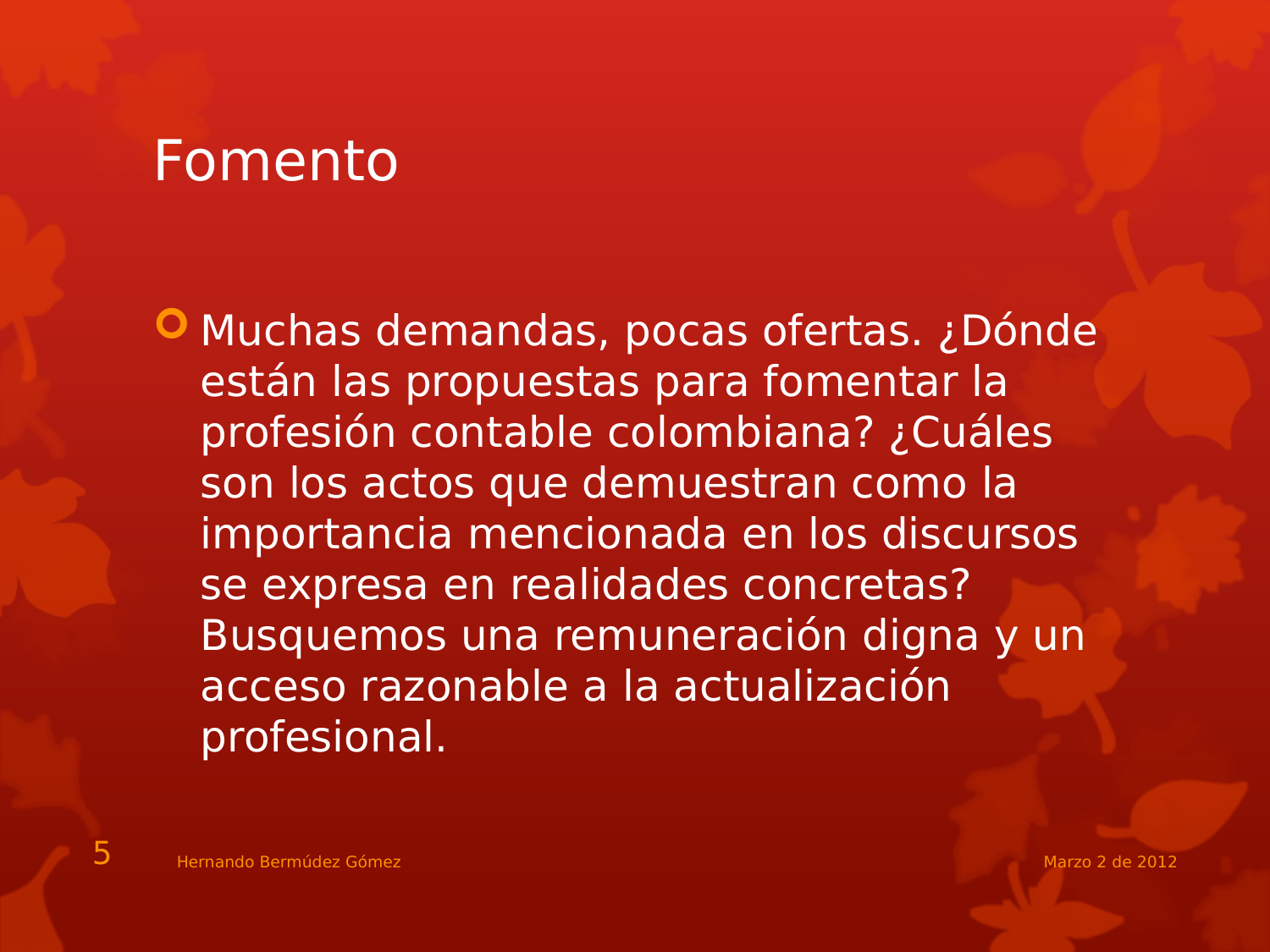

# Fomento
Muchas demandas, pocas ofertas. ¿Dónde están las propuestas para fomentar la profesión contable colombiana? ¿Cuáles son los actos que demuestran como la importancia mencionada en los discursos se expresa en realidades concretas? Busquemos una remuneración digna y un acceso razonable a la actualización profesional.
5
Hernando Bermúdez Gómez
Marzo 2 de 2012